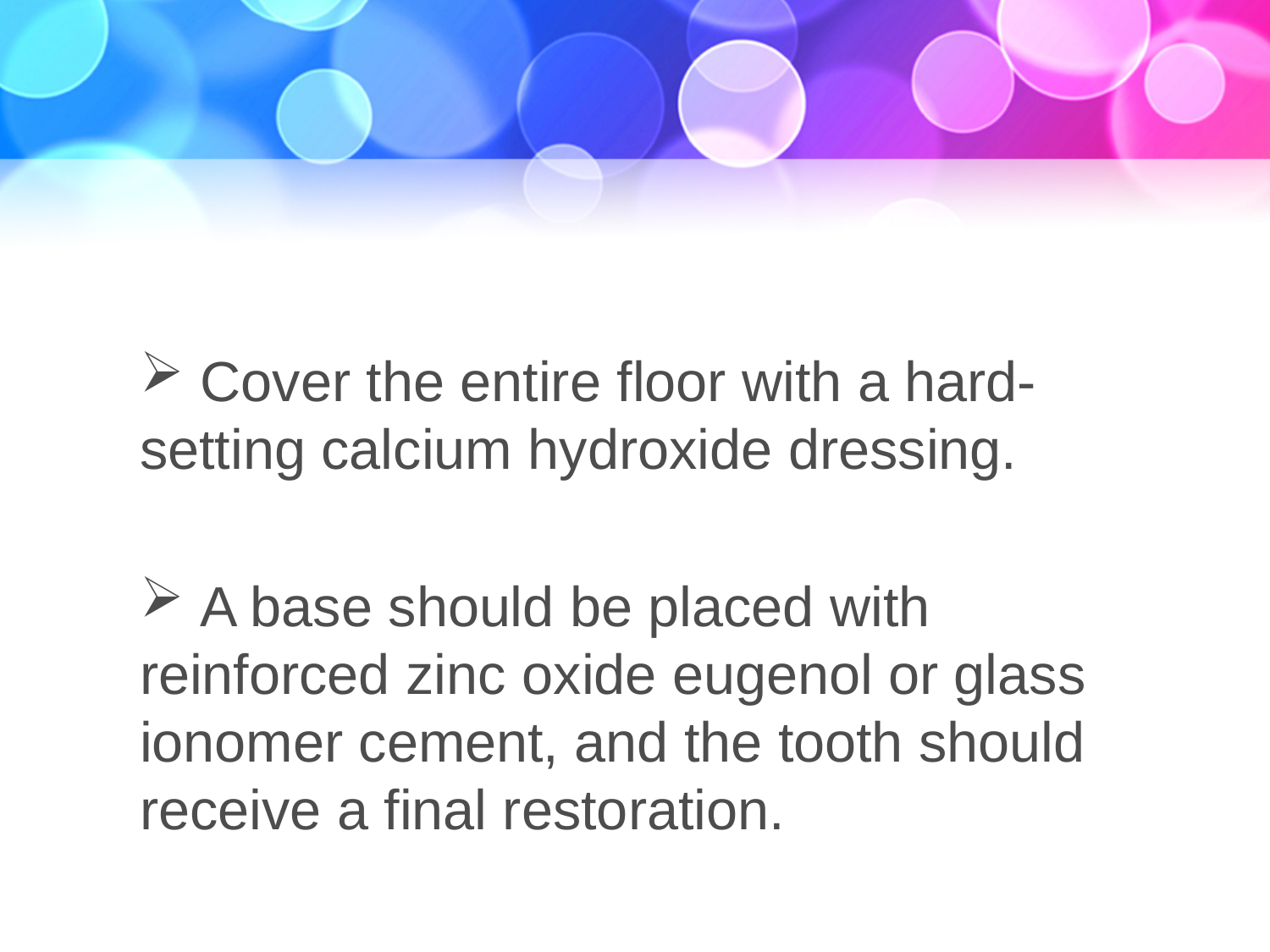

#
 Cover the entire floor with a hard-setting calcium hydroxide dressing.

 A base should be placed with reinforced zinc oxide eugenol or glass ionomer cement, and the tooth should receive a final restoration.